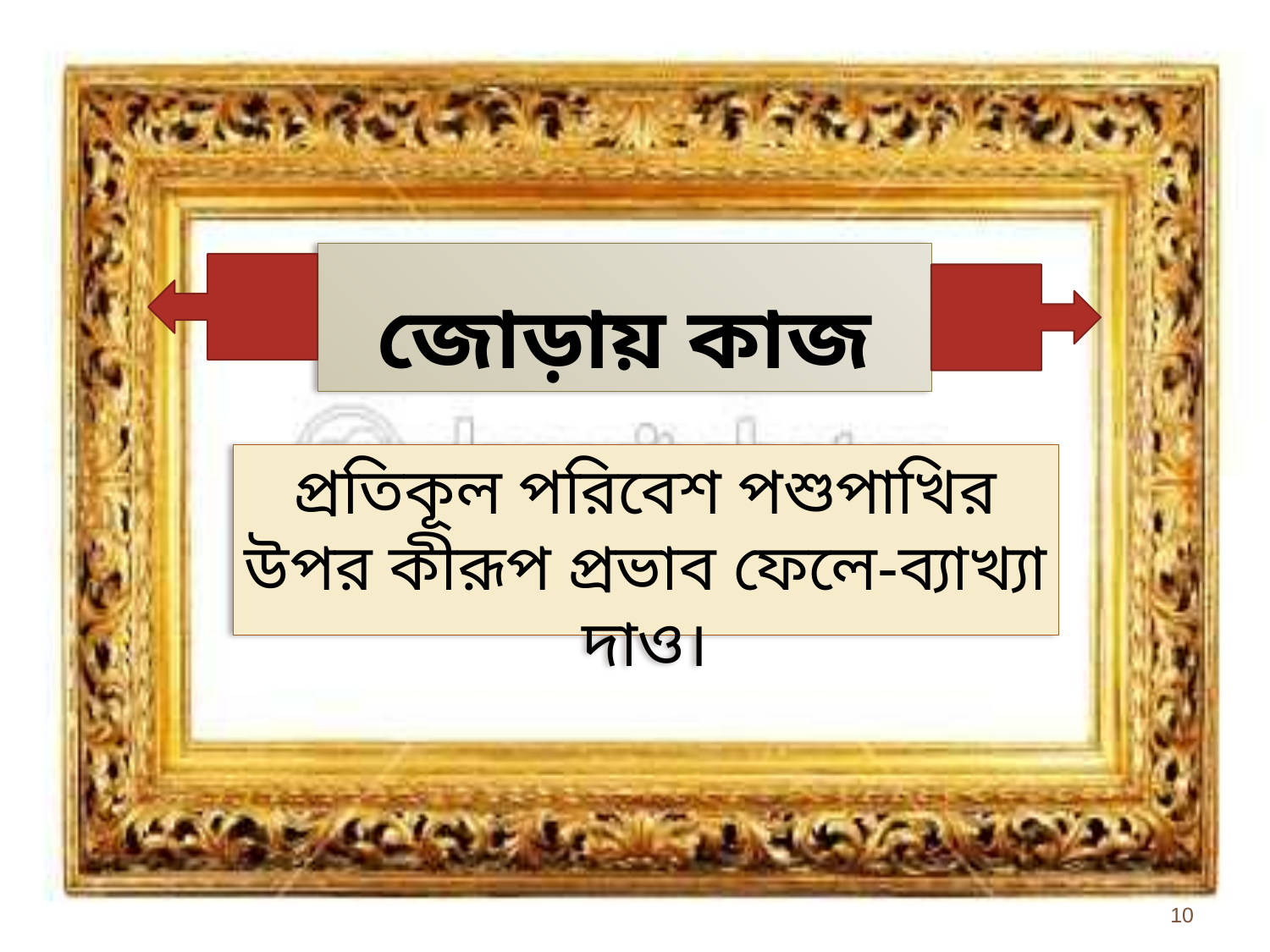

# জোড়ায় কাজ

প্রতিকূল পরিবেশ পশুপাখির উপর কীরূপ প্রভাব ফেলে-ব্যাখ্যা দাও।
10